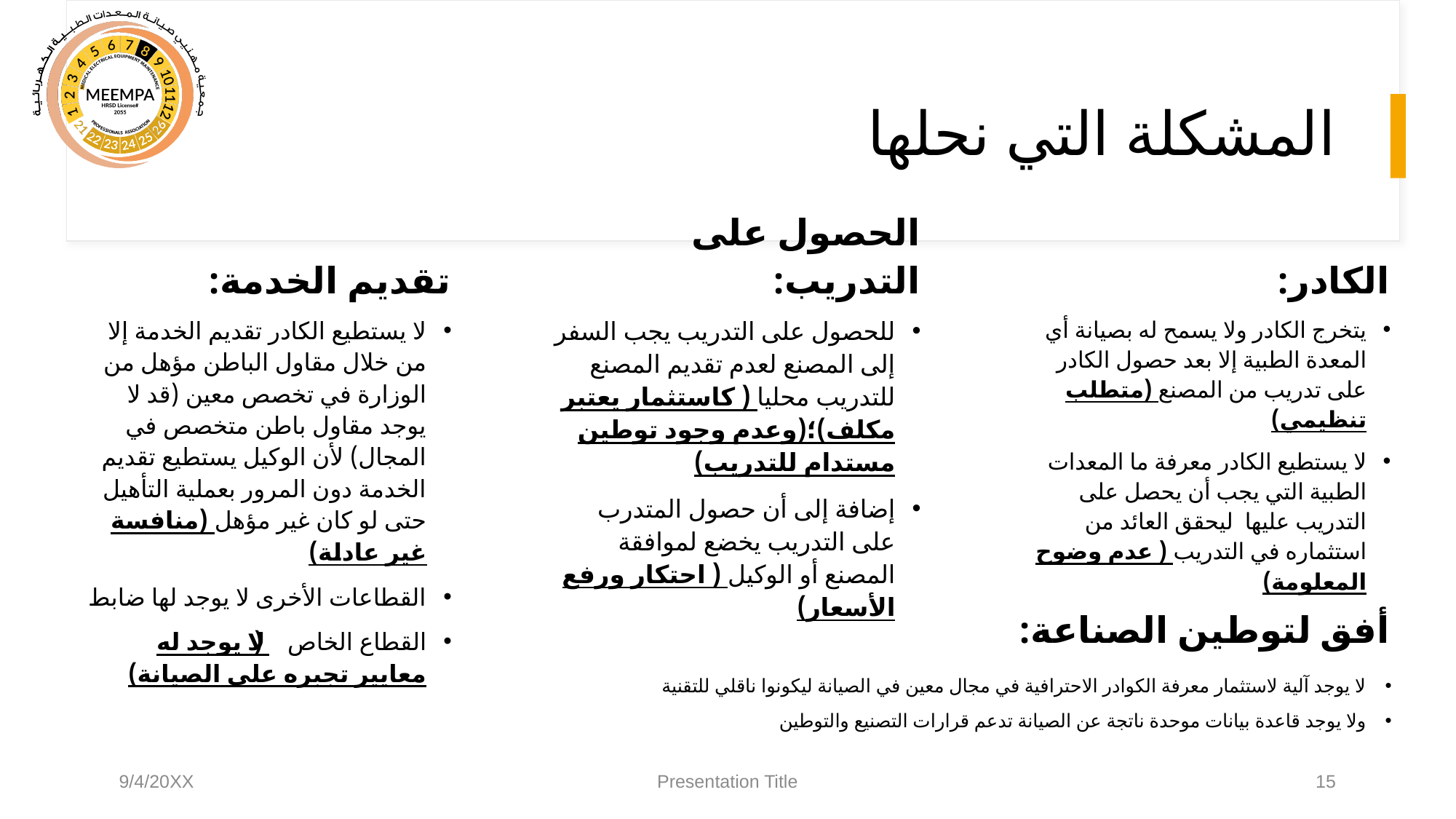

# المشكلة التي نحلها
تقديم الخدمة:
الحصول على التدريب:
الكادر:
لا يستطيع الكادر تقديم الخدمة إلا من خلال مقاول الباطن مؤهل من الوزارة في تخصص معين (قد لا يوجد مقاول باطن متخصص في المجال) لأن الوكيل يستطيع تقديم الخدمة دون المرور بعملية التأهيل حتى لو كان غير مؤهل (منافسة غير عادلة)
القطاعات الأخرى لا يوجد لها ضابط
القطاع الخاص ( لا يوجد له معايير تجبره على الصيانة)

للحصول على التدريب يجب السفر إلى المصنع لعدم تقديم المصنع للتدريب محليا ( كاستثمار يعتبر مكلف)؛(وعدم وجود توطين مستدام للتدريب)
إضافة إلى أن حصول المتدرب على التدريب يخضع لموافقة المصنع أو الوكيل ( احتكار ورفع الأسعار)
يتخرج الكادر ولا يسمح له بصيانة أي المعدة الطبية إلا بعد حصول الكادر على تدريب من المصنع (متطلب تنظيمي)
لا يستطيع الكادر معرفة ما المعدات الطبية التي يجب أن يحصل على التدريب عليها  ليحقق العائد من استثماره في التدريب ( عدم وضوح المعلومة)
أفق لتوطين الصناعة:
لا يوجد آلية لاستثمار معرفة الكوادر الاحترافية في مجال معين في الصيانة ليكونوا ناقلي للتقنية
ولا يوجد قاعدة بيانات موحدة ناتجة عن الصيانة تدعم قرارات التصنيع والتوطين
9/4/20XX
Presentation Title
15